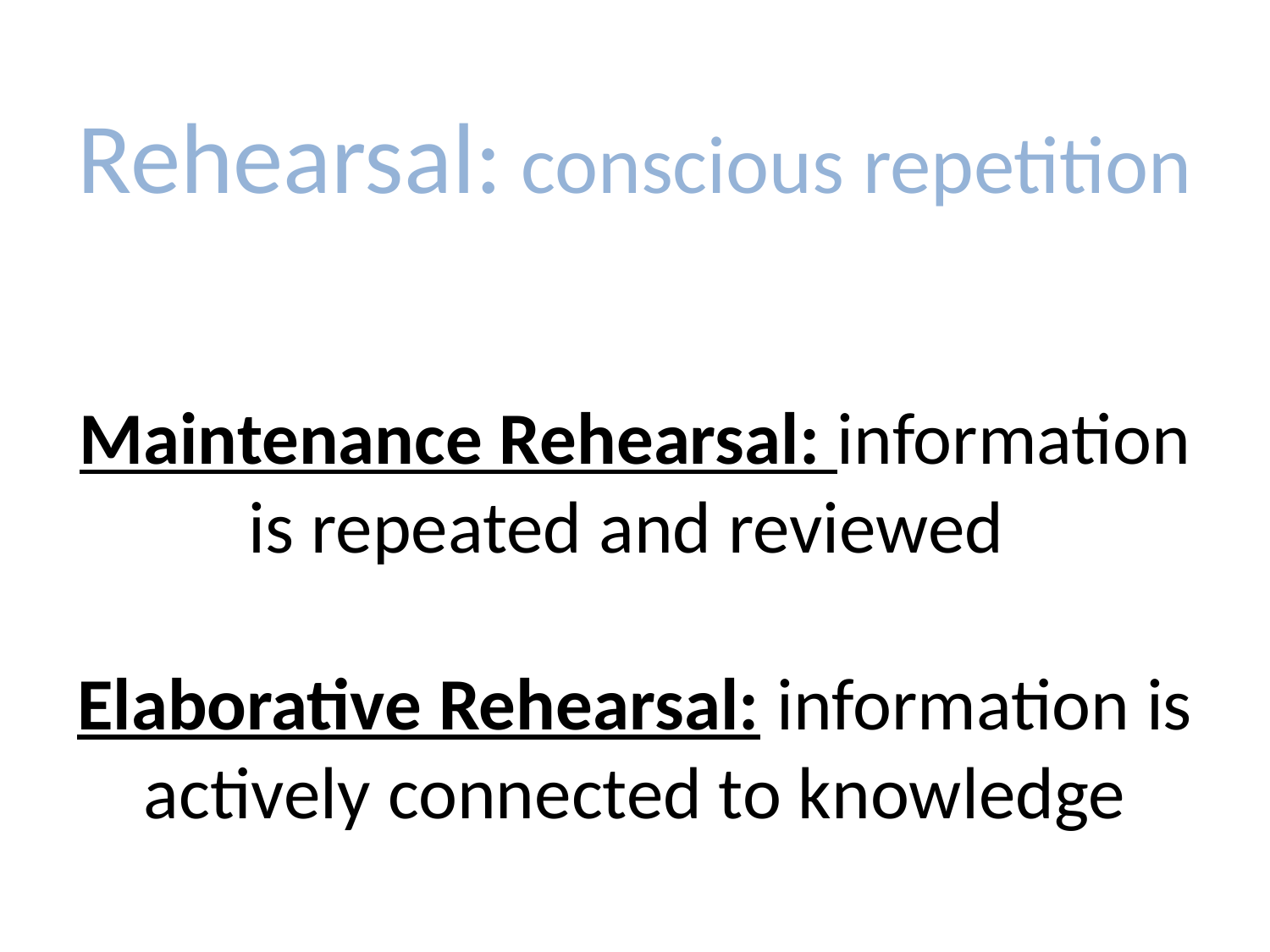

# Rehearsal: conscious repetition Maintenance Rehearsal: information is repeated and reviewed Elaborative Rehearsal: information is actively connected to knowledge